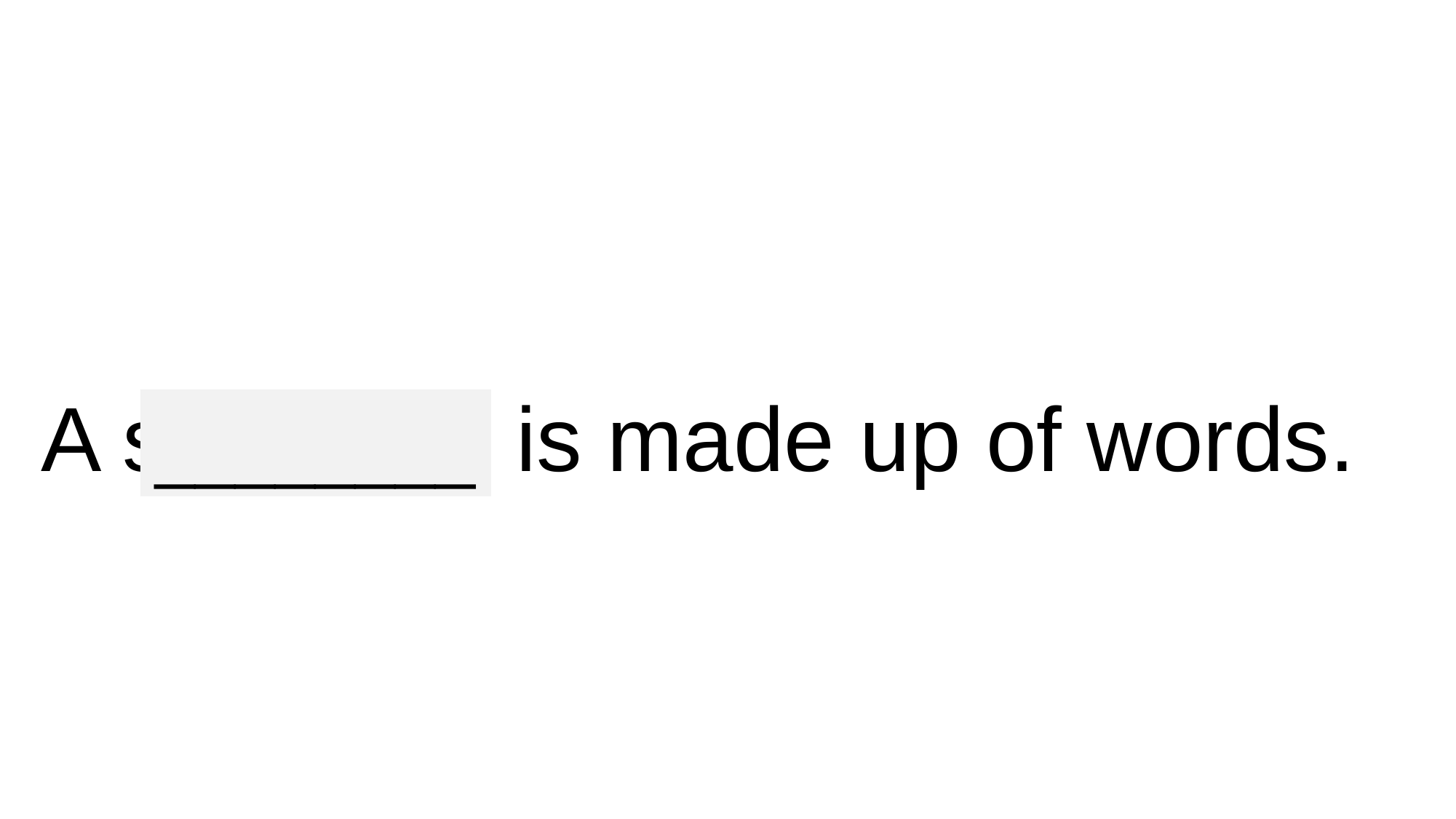

# A sentence is made up of words.
________